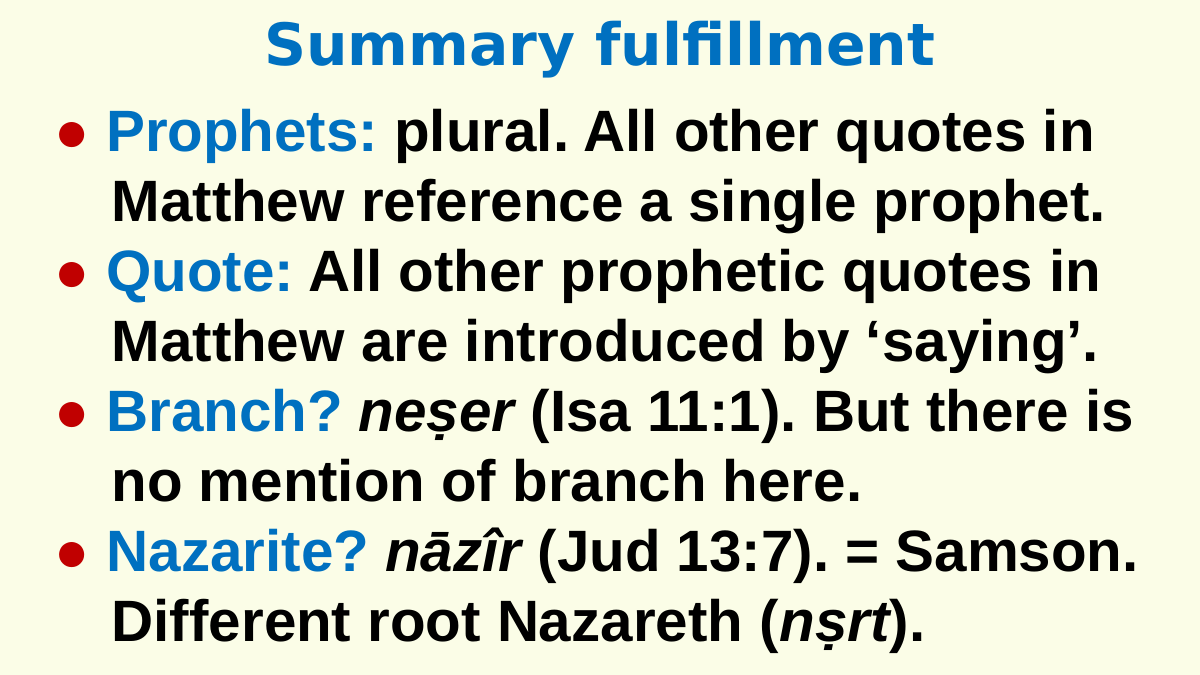

Summary fulfillment
● Prophets: plural. All other quotes in Matthew reference a single prophet.
● Quote: All other prophetic quotes in Matthew are introduced by ‘saying’.
● Branch? neṣer (Isa 11:1). But there is no mention of branch here.
● Nazarite? nāzîr (Jud 13:7). = Samson.  Different root Nazareth (nṣrt).